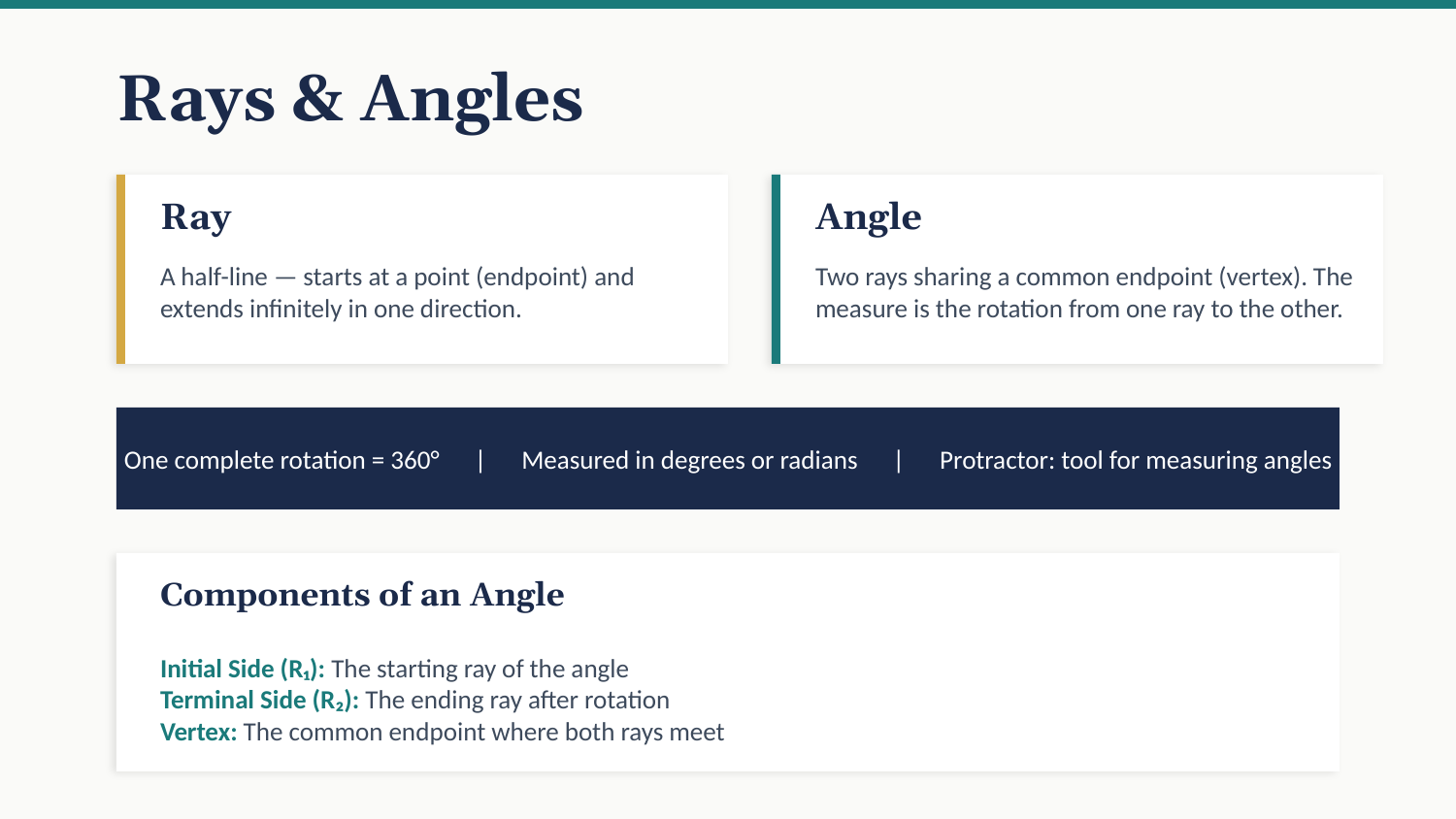

Rays & Angles

Ray
Angle
A half-line — starts at a point (endpoint) and extends infinitely in one direction.
Two rays sharing a common endpoint (vertex). The measure is the rotation from one ray to the other.

One complete rotation = 360°      |      Measured in degrees or radians      |      Protractor: tool for measuring angles

Components of an Angle
Initial Side (R₁): The starting ray of the angle
Terminal Side (R₂): The ending ray after rotation
Vertex: The common endpoint where both rays meet